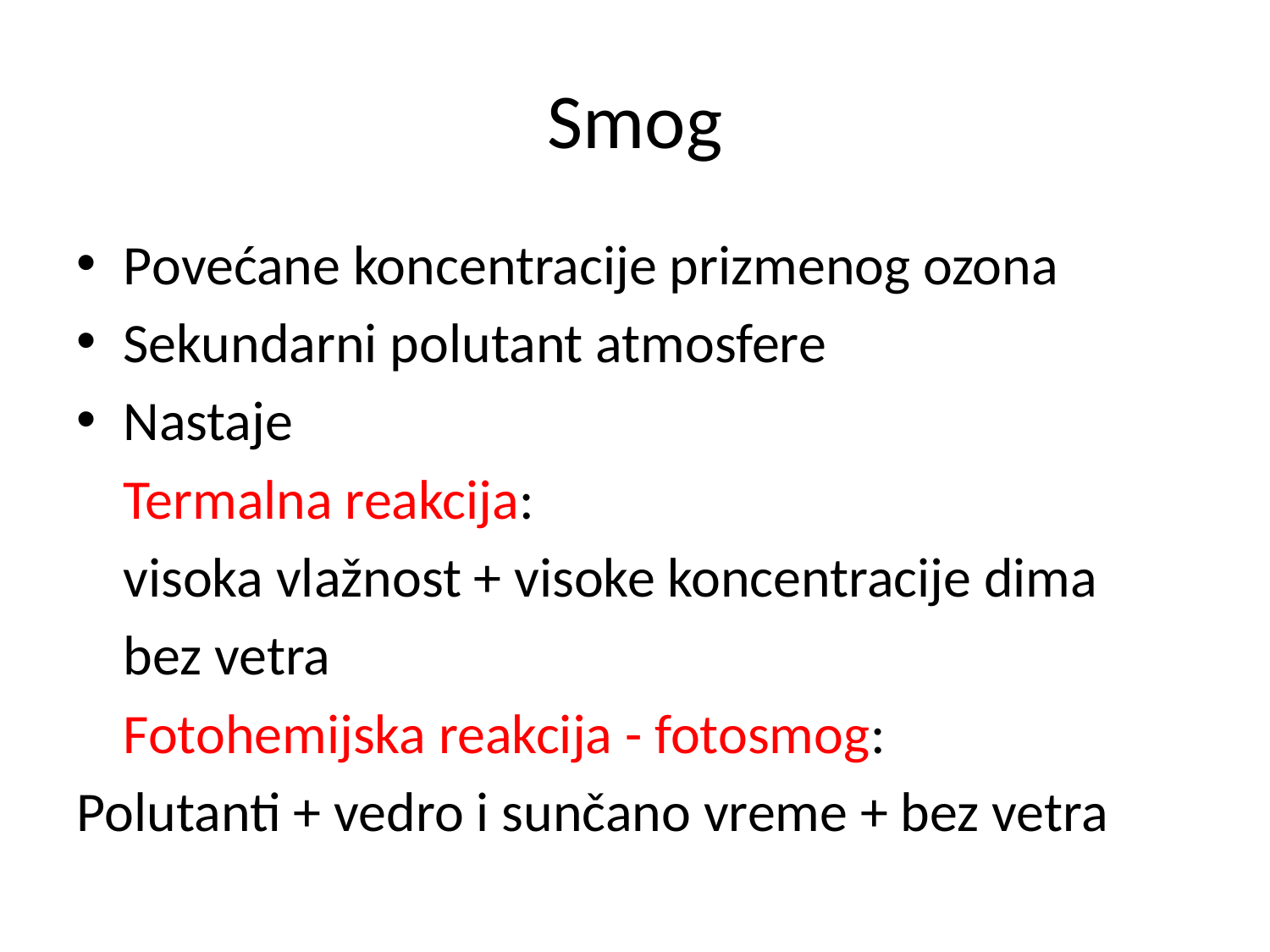

# Smog
Povećane koncentracije prizmenog ozona
Sekundarni polutant atmosfere
Nastaje
	Termalna reakcija:
	visoka vlažnost + visoke koncentracije dima
	bez vetra
	Fotohemijska reakcija - fotosmog:
Polutanti + vedro i sunčano vreme + bez vetra